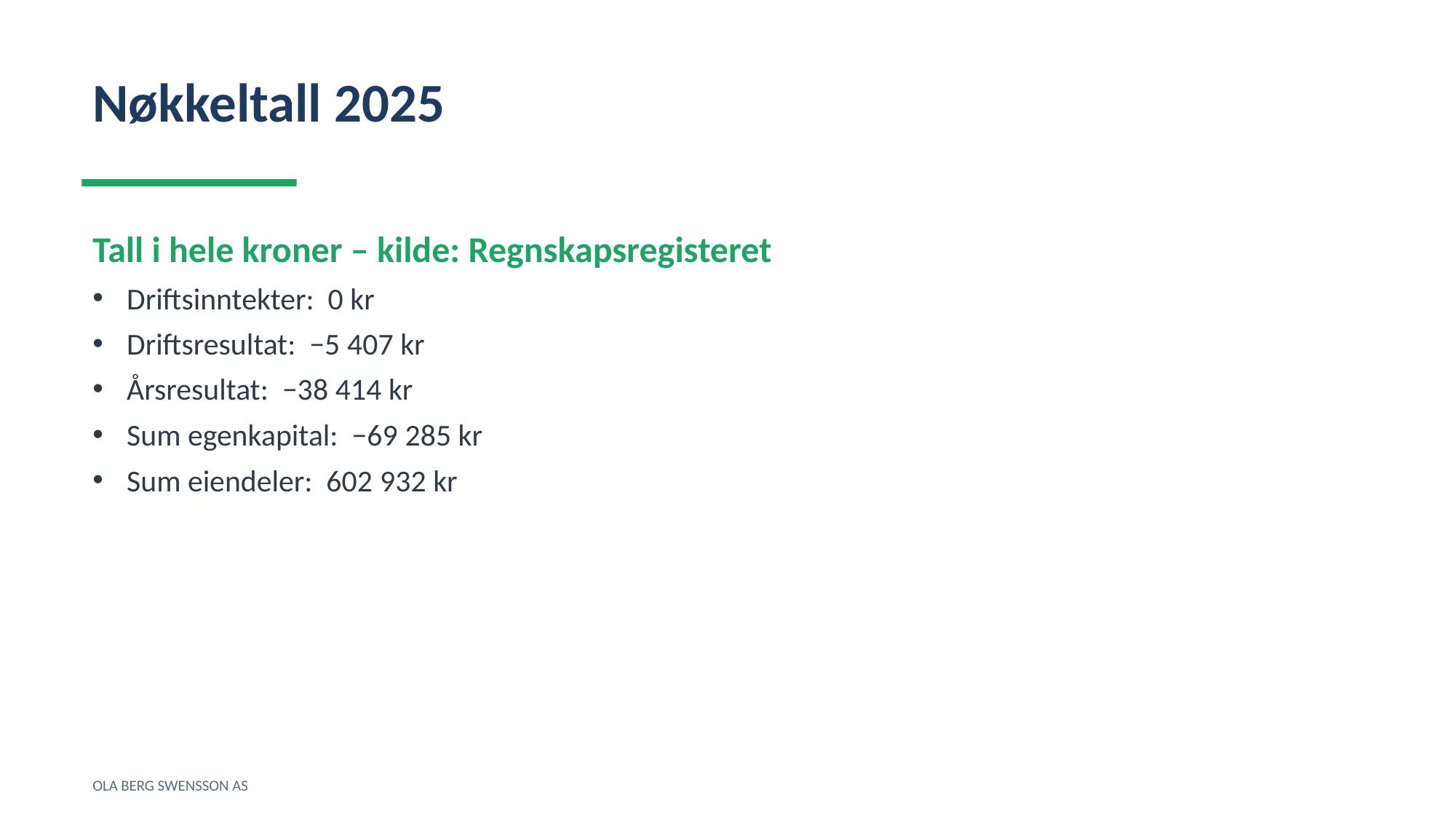

Nøkkeltall 2025

Tall i hele kroner – kilde: Regnskapsregisteret
Driftsinntekter:  0 kr
Driftsresultat:  −5 407 kr
Årsresultat:  −38 414 kr
Sum egenkapital:  −69 285 kr
Sum eiendeler:  602 932 kr
OLA BERG SWENSSON AS